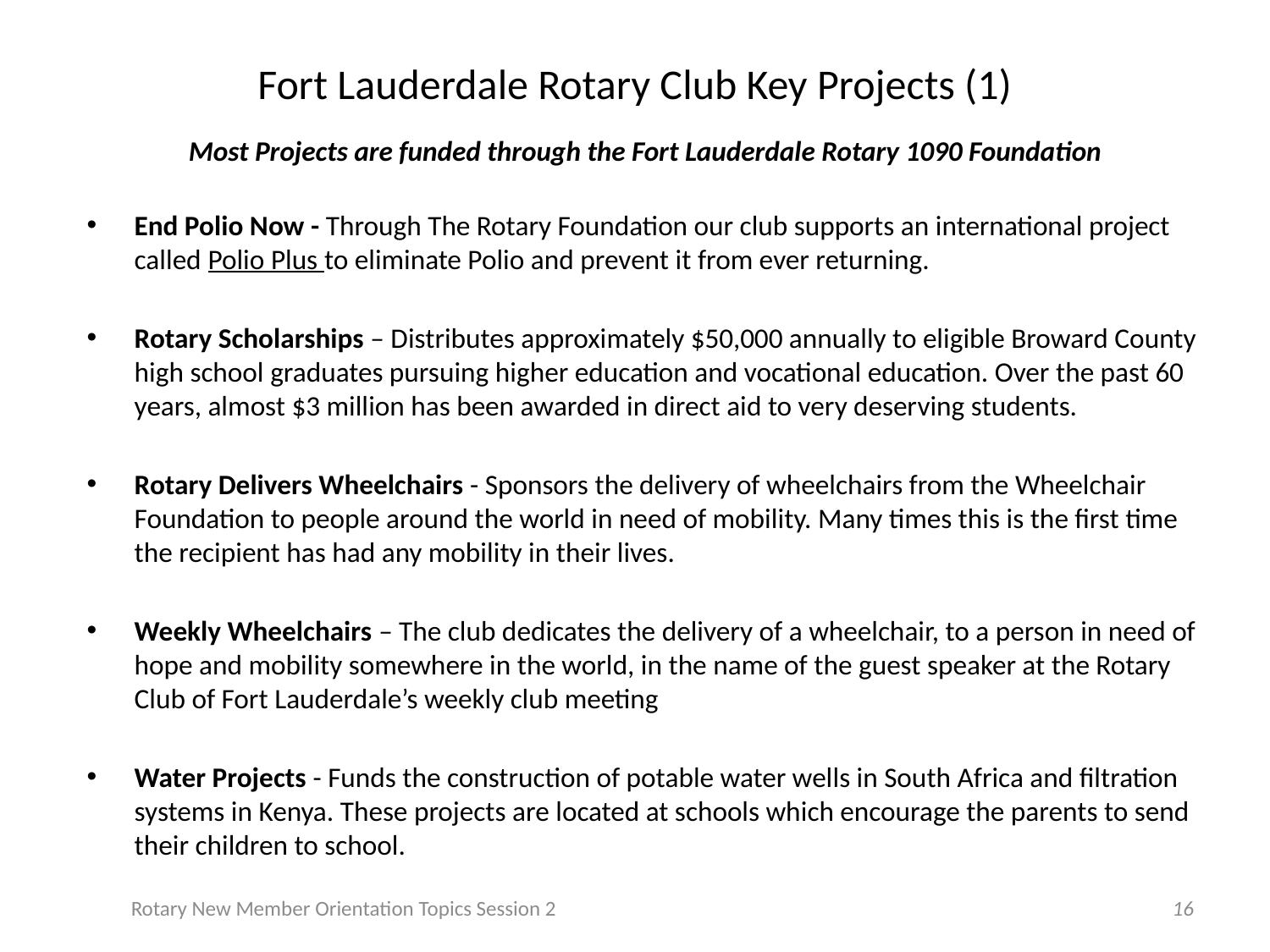

# Fort Lauderdale Rotary Club Key Projects (1)
Most Projects are funded through the Fort Lauderdale Rotary 1090 Foundation

End Polio Now - Through The Rotary Foundation our club supports an international project called Polio Plus to eliminate Polio and prevent it from ever returning.

Rotary Scholarships – Distributes approximately $50,000 annually to eligible Broward County high school graduates pursuing higher education and vocational education. Over the past 60 years, almost $3 million has been awarded in direct aid to very deserving students.

Rotary Delivers Wheelchairs - Sponsors the delivery of wheelchairs from the Wheelchair Foundation to people around the world in need of mobility. Many times this is the first time the recipient has had any mobility in their lives.

Weekly Wheelchairs – The club dedicates the delivery of a wheelchair, to a person in need of hope and mobility somewhere in the world, in the name of the guest speaker at the Rotary Club of Fort Lauderdale’s weekly club meeting

Water Projects - Funds the construction of potable water wells in South Africa and filtration systems in Kenya. These projects are located at schools which encourage the parents to send their children to school.

Rotary New Member Orientation Topics Session 2
16